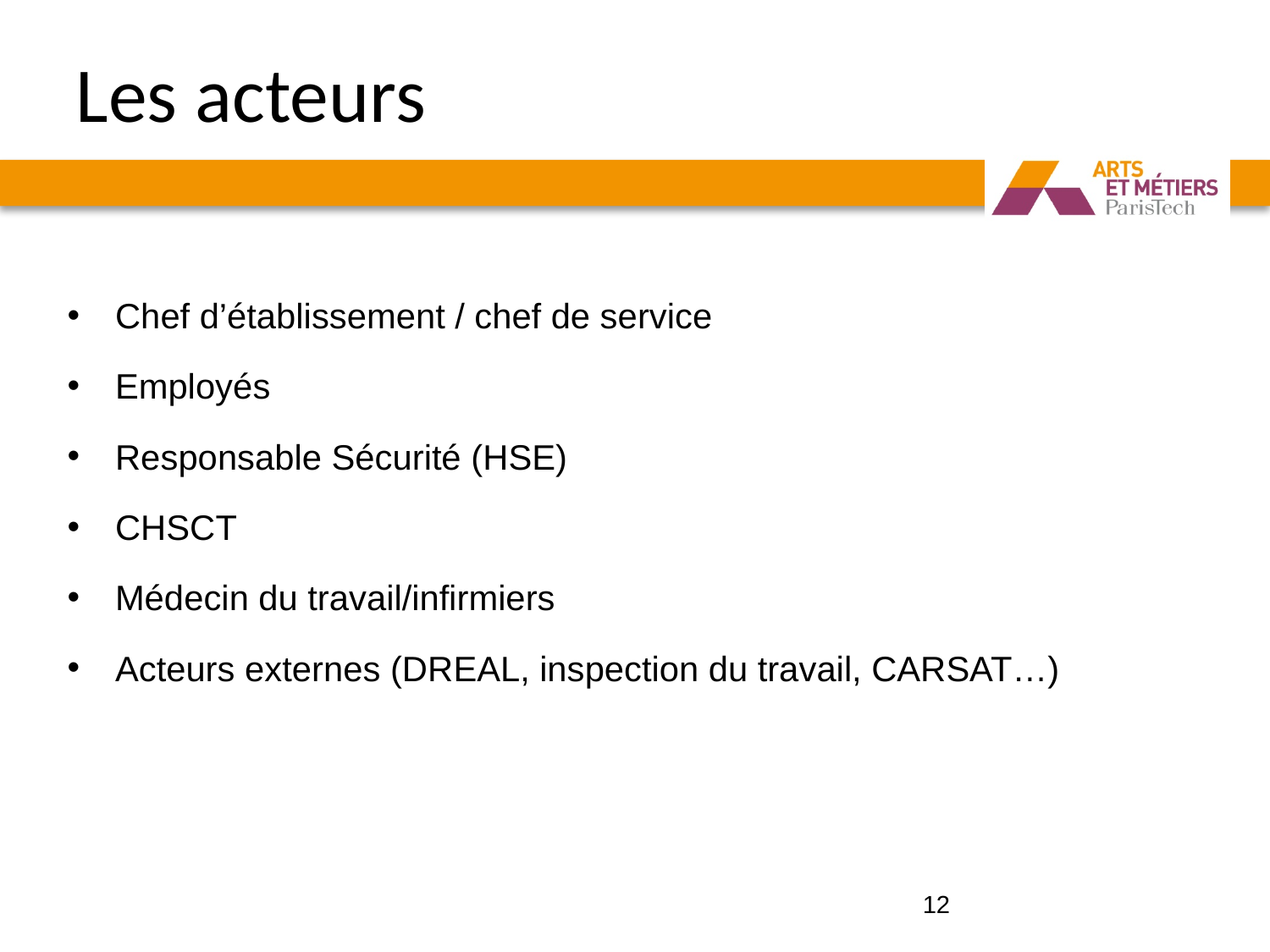

# Les acteurs
Chef d’établissement / chef de service
Employés
Responsable Sécurité (HSE)
CHSCT
Médecin du travail/infirmiers
Acteurs externes (DREAL, inspection du travail, CARSAT…)

12